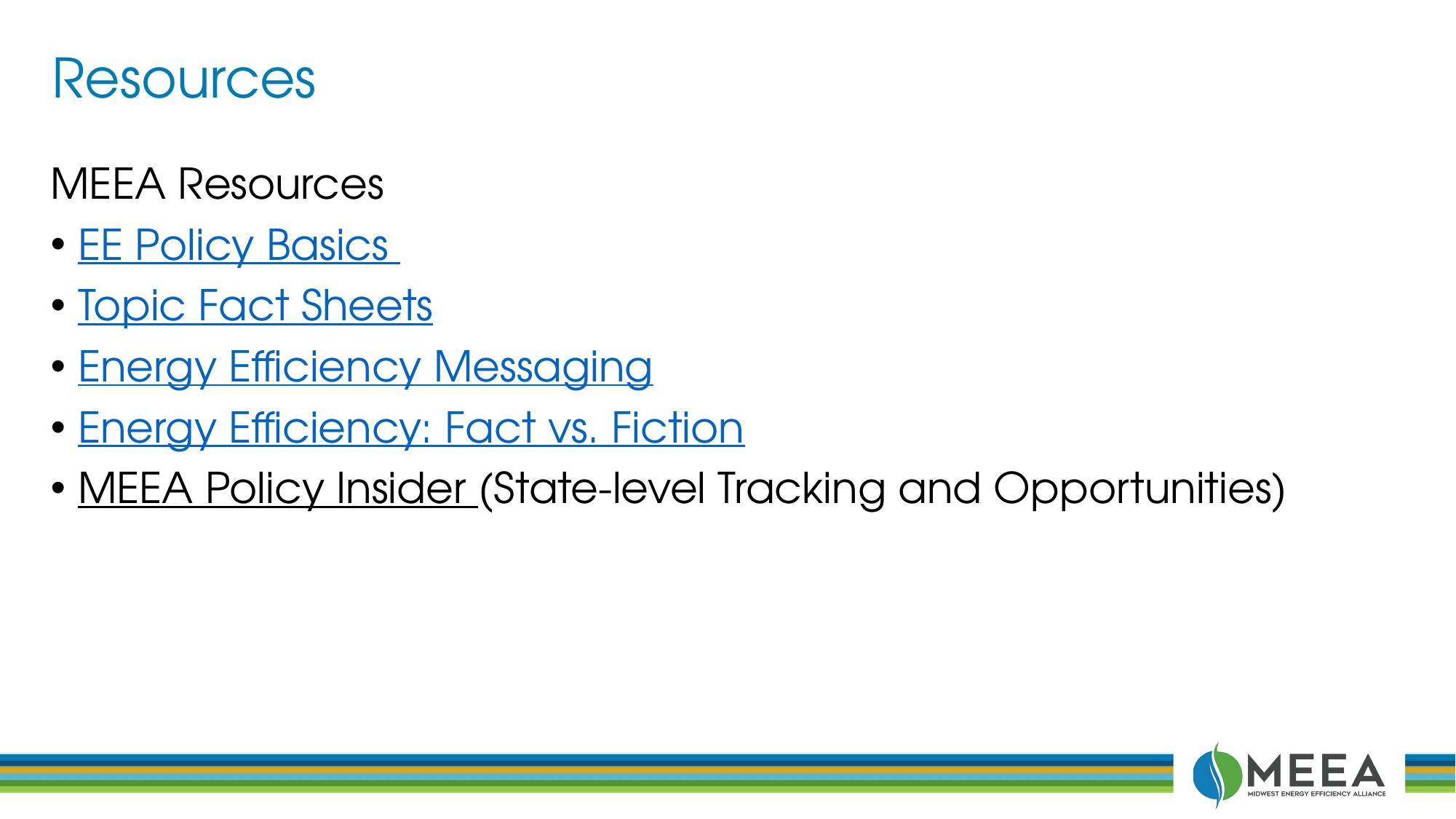

# Resources
MEEA Resources
EE Policy Basics
Topic Fact Sheets
Energy Efficiency Messaging
Energy Efficiency: Fact vs. Fiction
MEEA Policy Insider (State-level Tracking and Opportunities)